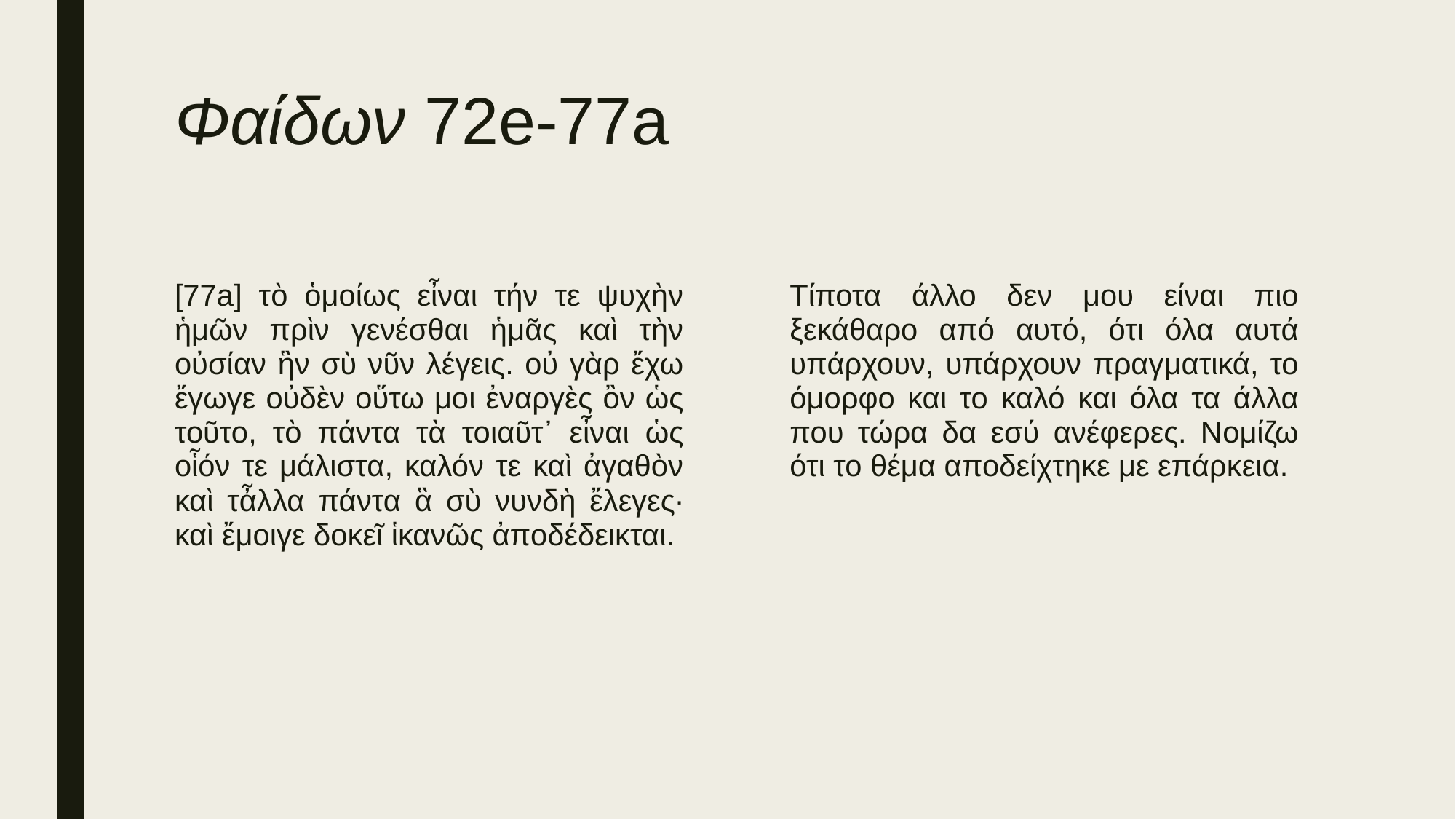

# Φαίδων 72e-77a
[77a] τὸ ὁμοίως εἶναι τήν τε ψυχὴν ἡμῶν πρὶν γενέσθαι ἡμᾶς καὶ τὴν οὐσίαν ἣν σὺ νῦν λέγεις. οὐ γὰρ ἔχω ἔγωγε οὐδὲν οὕτω μοι ἐναργὲς ὂν ὡς τοῦτο, τὸ πάντα τὰ τοιαῦτ᾽ εἶναι ὡς οἷόν τε μάλιστα, καλόν τε καὶ ἀγαθὸν καὶ τἆλλα πάντα ἃ σὺ νυνδὴ ἔλεγες· καὶ ἔμοιγε δοκεῖ ἱκανῶς ἀποδέδεικται.

Τίποτα άλλο δεν μου είναι πιο ξεκάθαρο από αυτό, ότι όλα αυτά υπάρχουν, υπάρχουν πραγματικά, το όμορφο και το καλό και όλα τα άλλα που τώρα δα εσύ ανέφερες. Νομίζω ότι το θέμα αποδείχτηκε με επάρκεια.